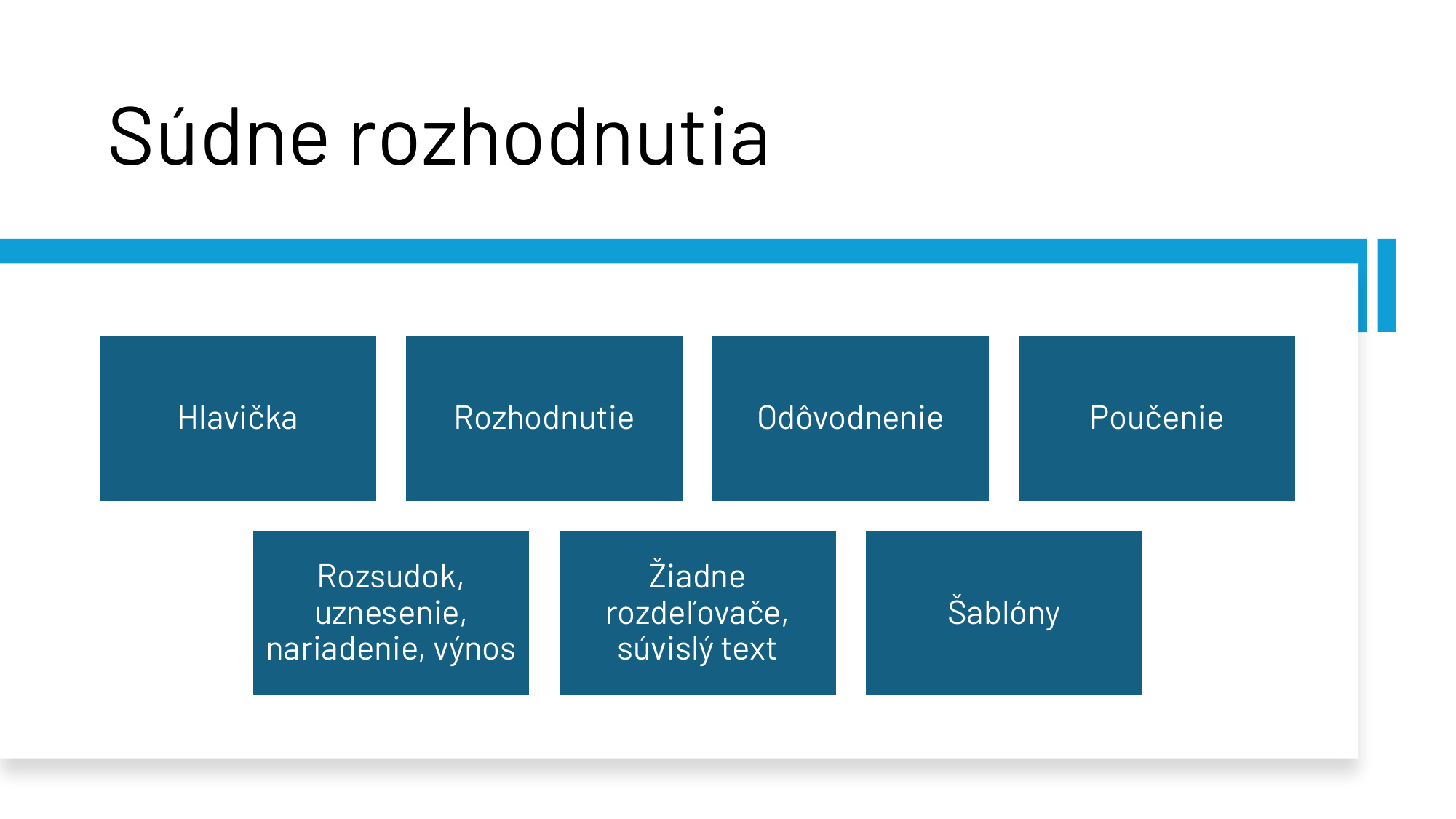

# Súdne rozhodnutia

Hlavička
Rozhodnutie
Odôvodnenie
Poučenie
Rozsudok, uznesenie, nariadenie, výnos
Žiadne rozdeľovače, súvislý text
Šablóny